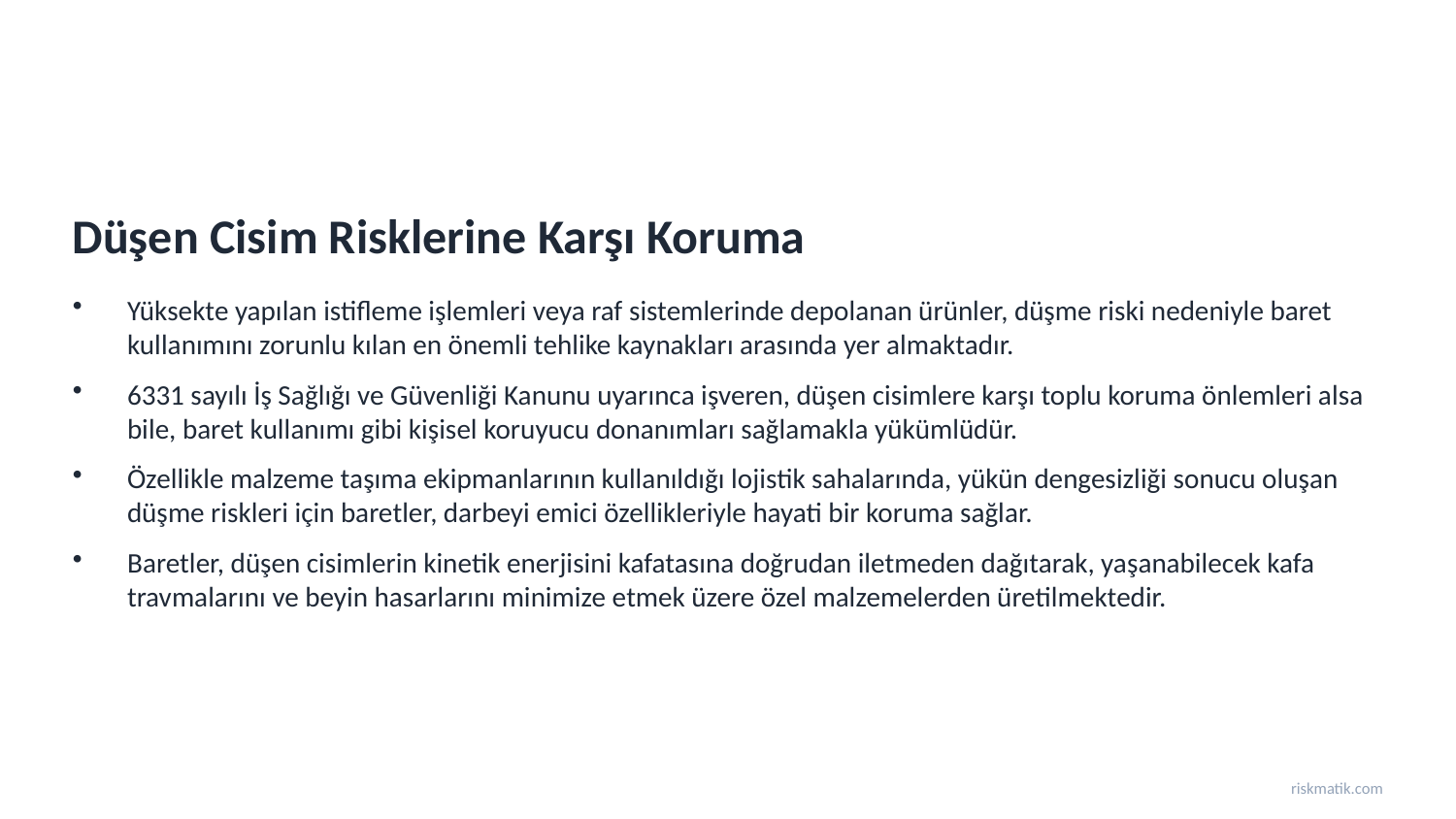

Düşen Cisim Risklerine Karşı Koruma
Yüksekte yapılan istifleme işlemleri veya raf sistemlerinde depolanan ürünler, düşme riski nedeniyle baret kullanımını zorunlu kılan en önemli tehlike kaynakları arasında yer almaktadır.
6331 sayılı İş Sağlığı ve Güvenliği Kanunu uyarınca işveren, düşen cisimlere karşı toplu koruma önlemleri alsa bile, baret kullanımı gibi kişisel koruyucu donanımları sağlamakla yükümlüdür.
Özellikle malzeme taşıma ekipmanlarının kullanıldığı lojistik sahalarında, yükün dengesizliği sonucu oluşan düşme riskleri için baretler, darbeyi emici özellikleriyle hayati bir koruma sağlar.
Baretler, düşen cisimlerin kinetik enerjisini kafatasına doğrudan iletmeden dağıtarak, yaşanabilecek kafa travmalarını ve beyin hasarlarını minimize etmek üzere özel malzemelerden üretilmektedir.
riskmatik.com